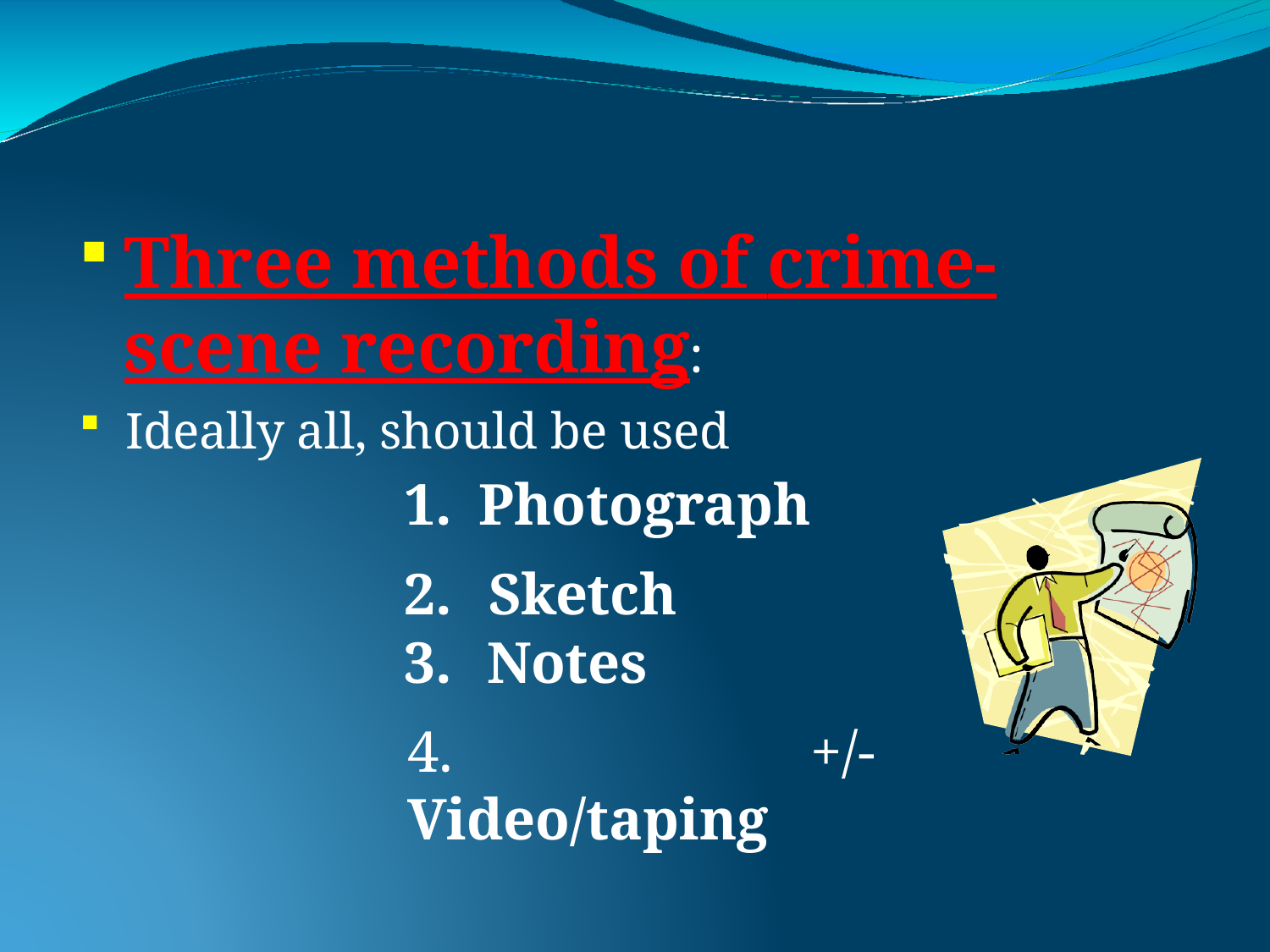

Three methods of crime-scene recording:
Ideally all, should be used
Photograph
Sketch
Notes
4.	+/- Video/taping